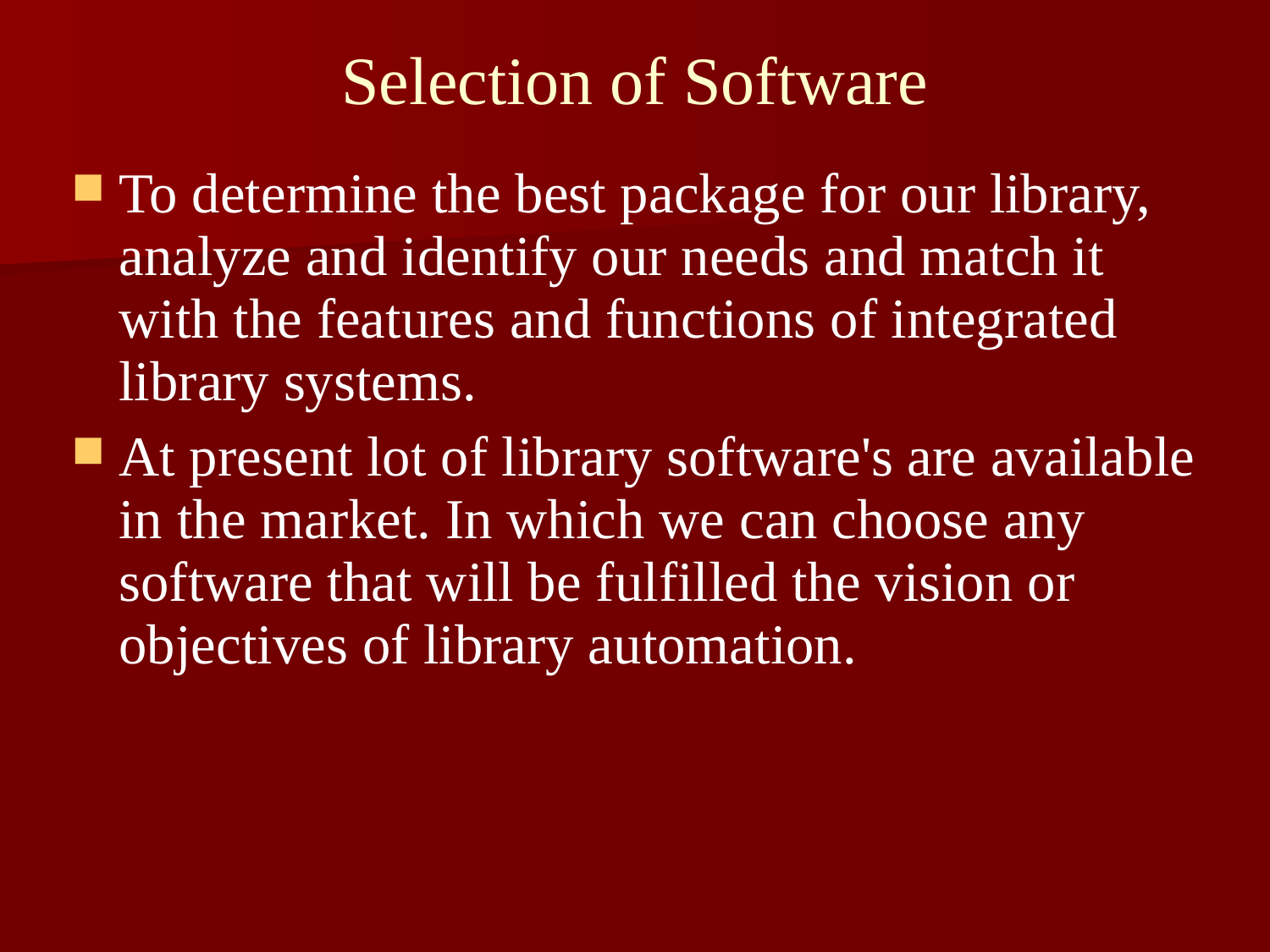

Selection of Software
To determine the best package for our library, analyze and identify our needs and match it with the features and functions of integrated library systems.
At present lot of library software's are available in the market. In which we can choose any software that will be fulfilled the vision or objectives of library automation.